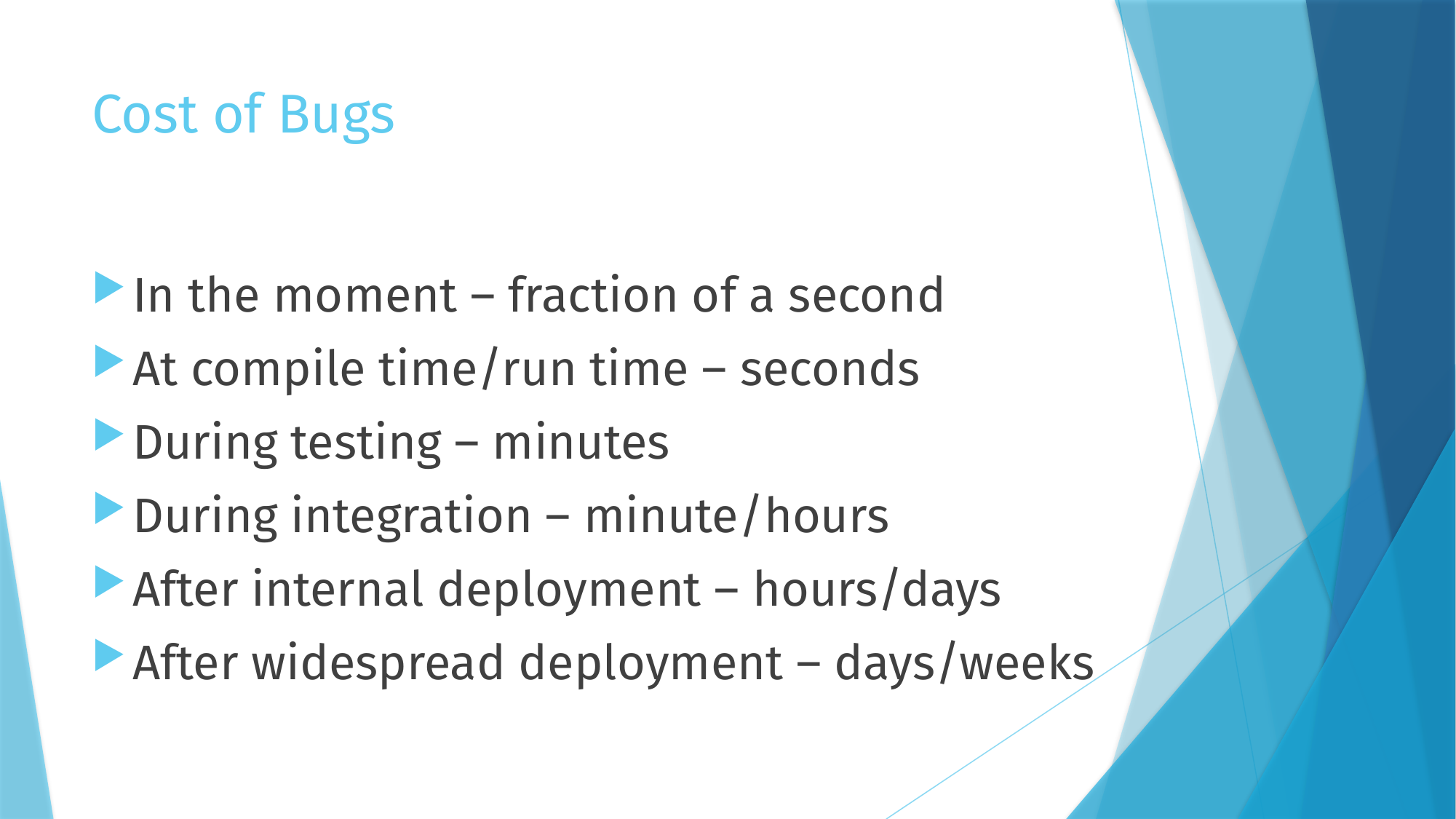

# Cost of Bugs
In the moment – fraction of a second
At compile time/run time – seconds
During testing – minutes
During integration – minute/hours
After internal deployment – hours/days
After widespread deployment – days/weeks